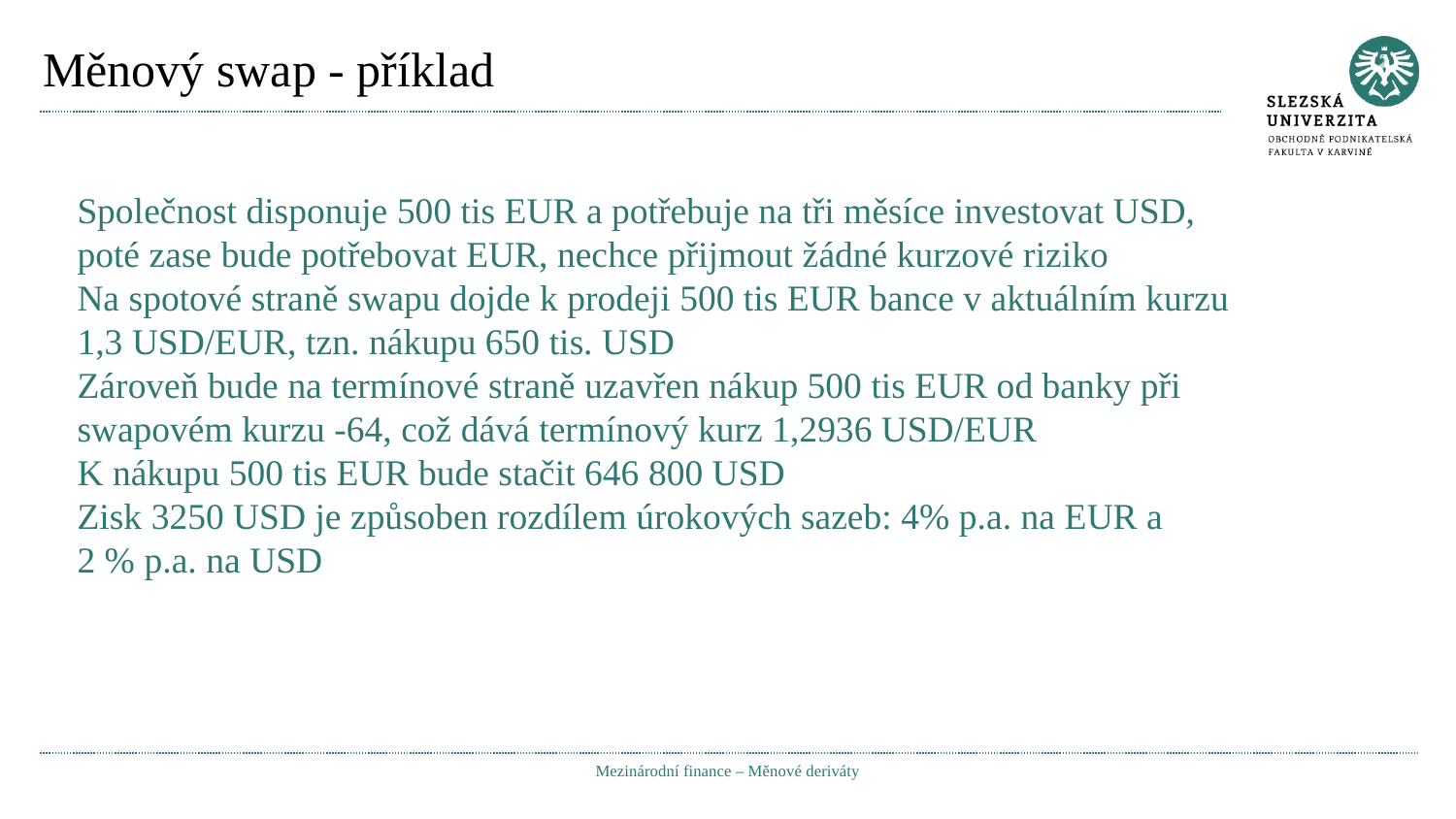

# Měnový swap - příklad
Společnost disponuje 500 tis EUR a potřebuje na tři měsíce investovat USD, poté zase bude potřebovat EUR, nechce přijmout žádné kurzové riziko
Na spotové straně swapu dojde k prodeji 500 tis EUR bance v aktuálním kurzu 1,3 USD/EUR, tzn. nákupu 650 tis. USD
Zároveň bude na termínové straně uzavřen nákup 500 tis EUR od banky při swapovém kurzu -64, což dává termínový kurz 1,2936 USD/EUR
K nákupu 500 tis EUR bude stačit 646 800 USD
Zisk 3250 USD je způsoben rozdílem úrokových sazeb: 4% p.a. na EUR a
2 % p.a. na USD
Mezinárodní finance – Měnové deriváty